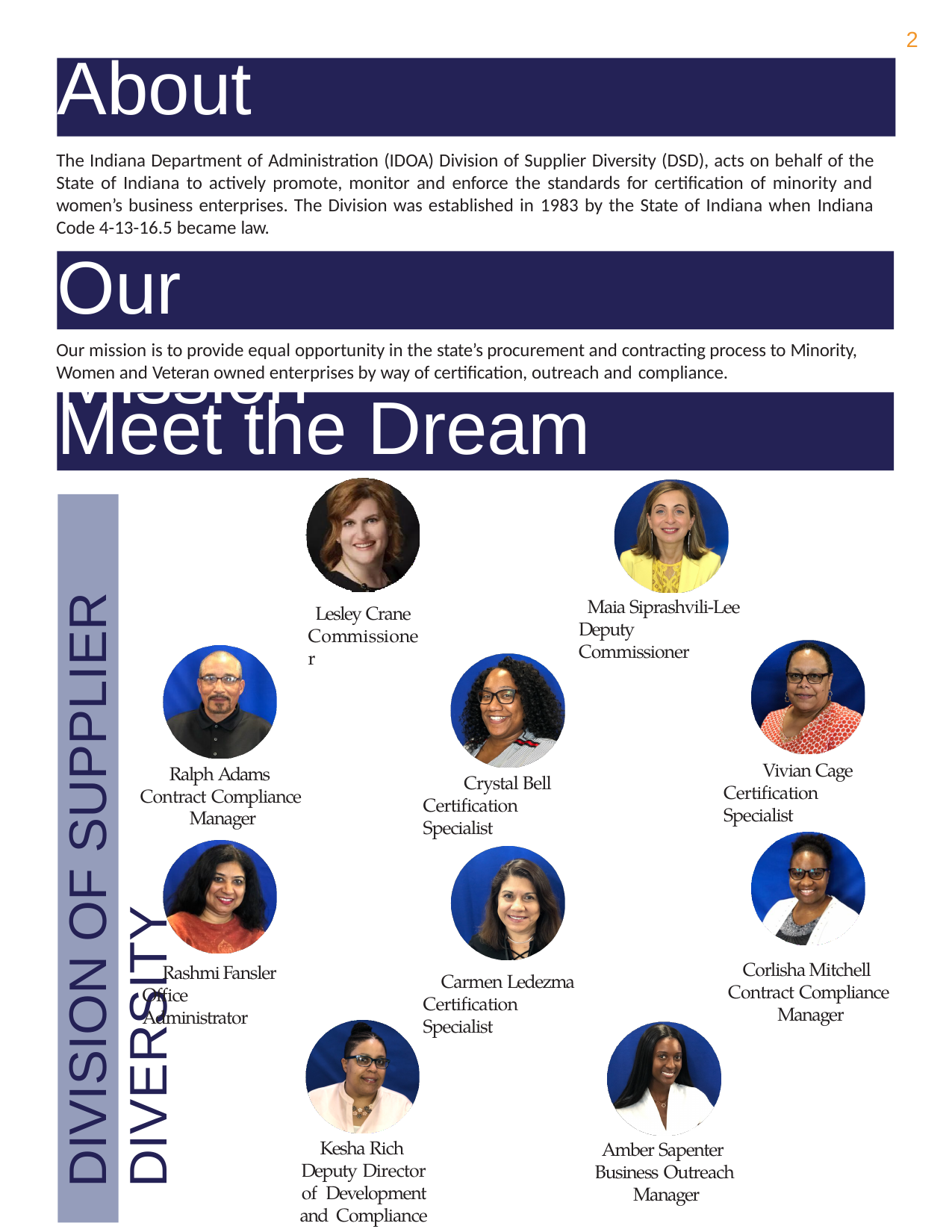

2
# About Us

The Indiana Department of Administration (IDOA) Division of Supplier Diversity (DSD), acts on behalf of the  State of Indiana to actively promote, monitor and enforce the standards for certification of minority and  women’s business enterprises. The Division was established in 1983 by the State of Indiana when Indiana  Code 4-13-16.5 became law.
Our Mission

Our mission is to provide equal opportunity in the state’s procurement and contracting process to Minority,  Women and Veteran owned enterprises by way of certification, outreach and compliance.
Meet the Dream Team

DIVISION OF SUPPLIER DIVERSITY
Maia Siprashvili-Lee  Deputy Commissioner
Lesley Crane  Commissioner

Vivian Cage  Certification Specialist
Ralph Adams  Contract Compliance  Manager
Crystal Bell  Certification Specialist

Corlisha Mitchell  Contract Compliance  Manager
Rashmi Fansler  Office Administrator
Carmen Ledezma  Certification Specialist

Kesha Rich  Deputy Director of  Development and  Compliance
Amber Sapenter  Business Outreach  Manager